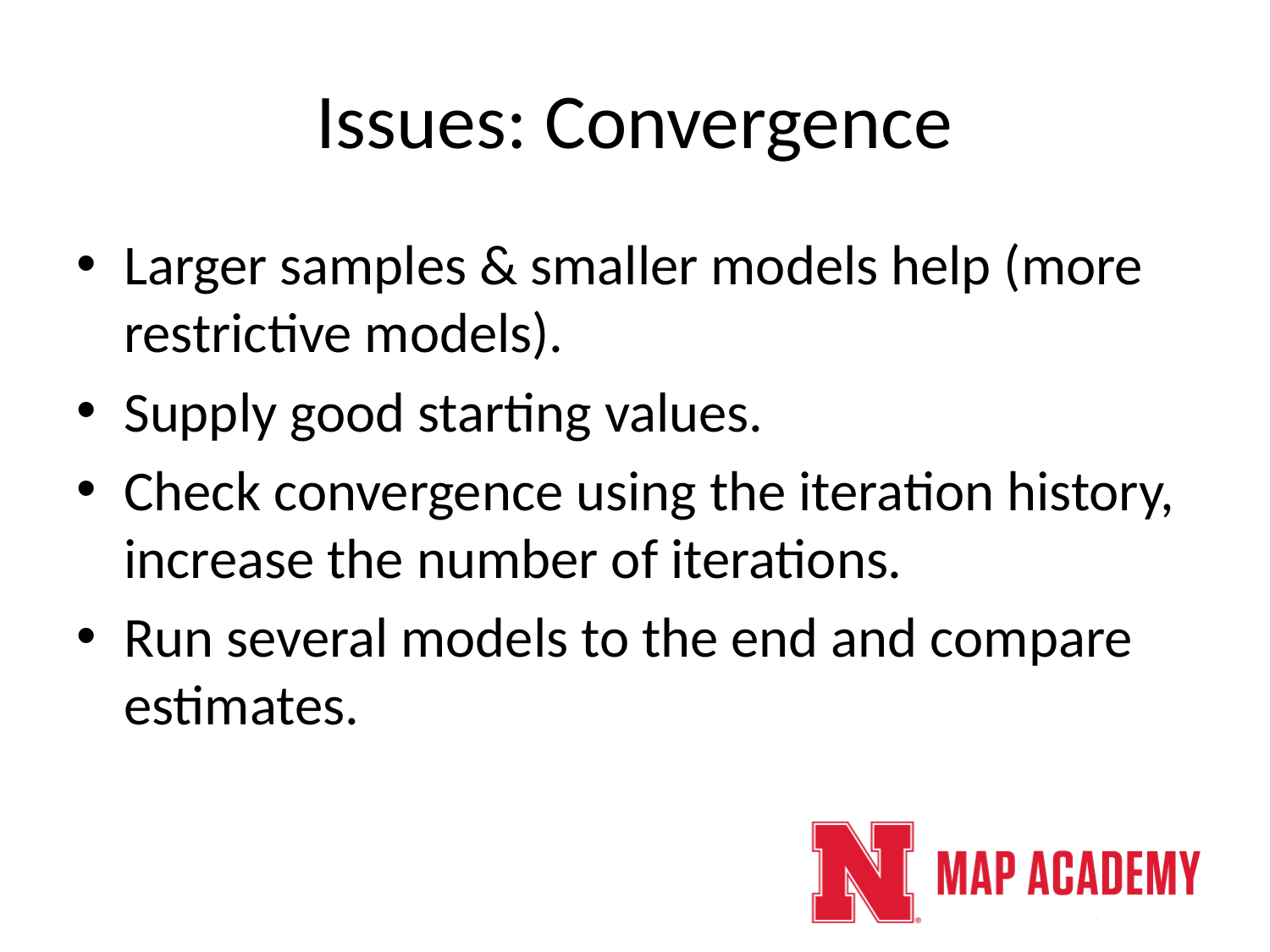

# Issues: Convergence
Larger samples & smaller models help (more restrictive models).
Supply good starting values.
Check convergence using the iteration history, increase the number of iterations.
Run several models to the end and compare estimates.